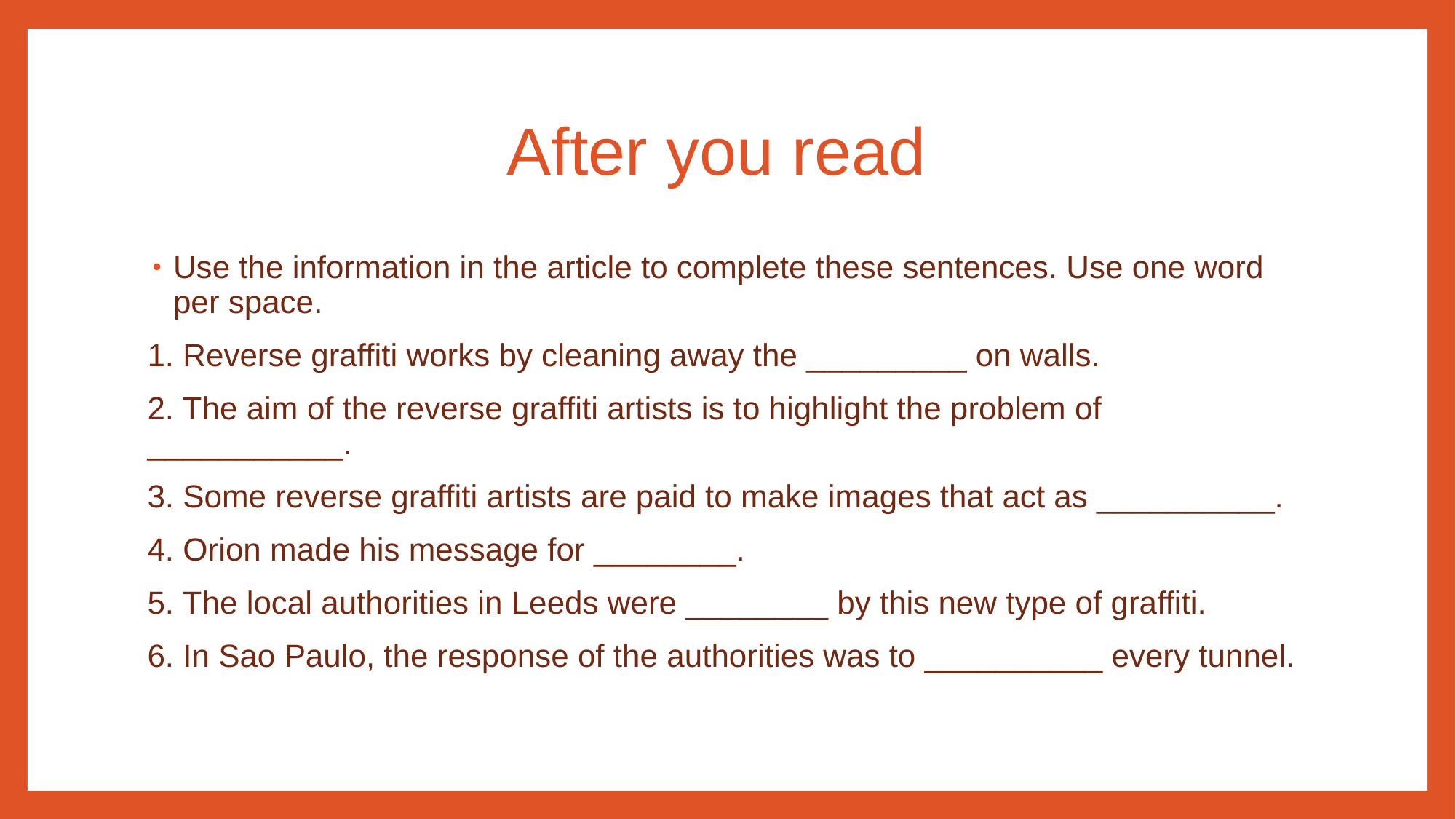

# After you read
Use the information in the article to complete these sentences. Use one word per space.
1. Reverse graffiti works by cleaning away the _________ on walls.
2. The aim of the reverse graffiti artists is to highlight the problem of ___________.
3. Some reverse graffiti artists are paid to make images that act as __________.
4. Orion made his message for ________.
5. The local authorities in Leeds were ________ by this new type of graffiti.
6. In Sao Paulo, the response of the authorities was to __________ every tunnel.